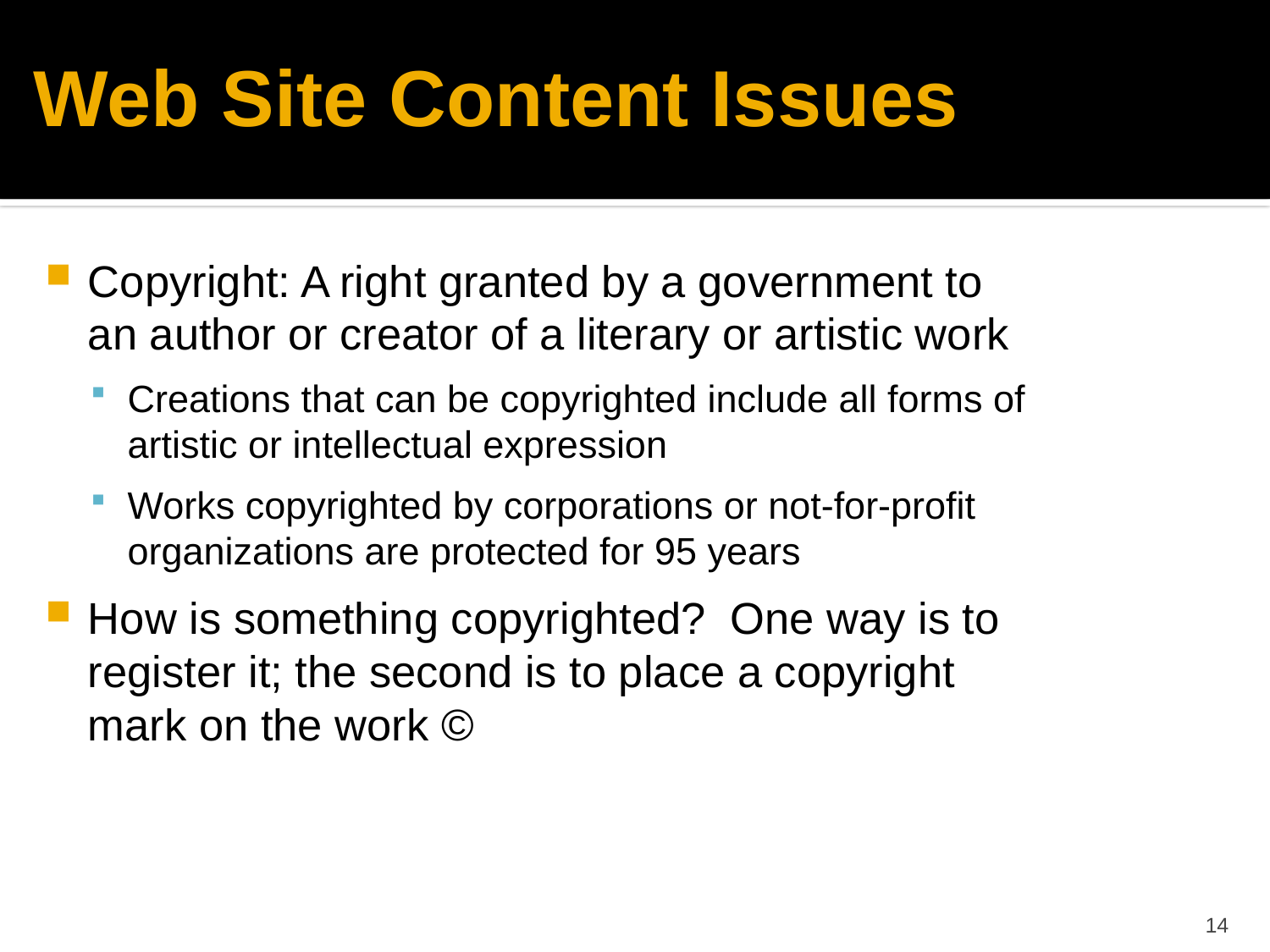

# Web Site Content Issues

Copyright: A right granted by a government to an author or creator of a literary or artistic work
Creations that can be copyrighted include all forms of artistic or intellectual expression
Works copyrighted by corporations or not-for-profit organizations are protected for 95 years
How is something copyrighted?  One way is to register it; the second is to place a copyright mark on the work ©
14